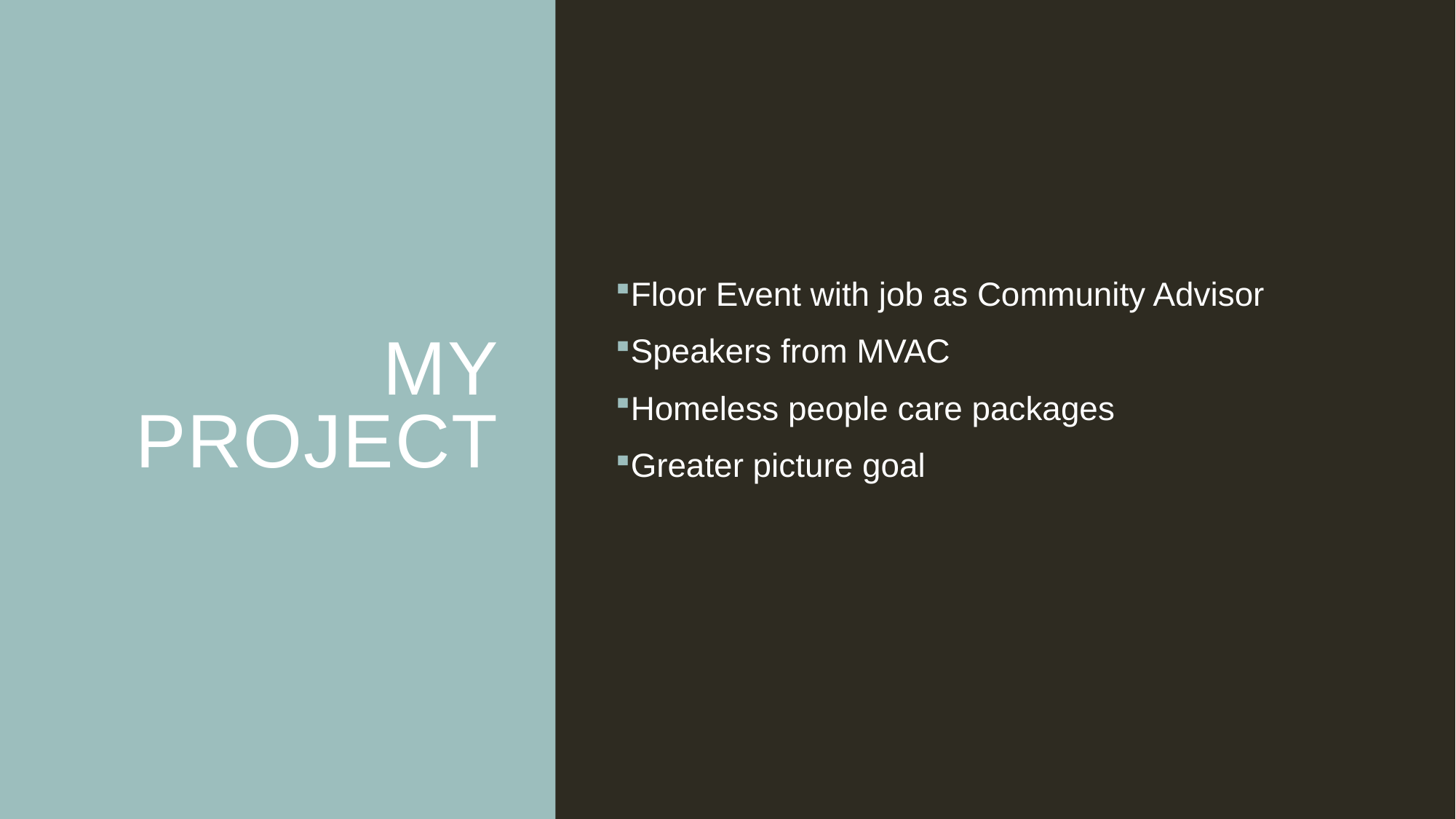

# My Project
Floor Event with job as Community Advisor
Speakers from MVAC
Homeless people care packages
Greater picture goal